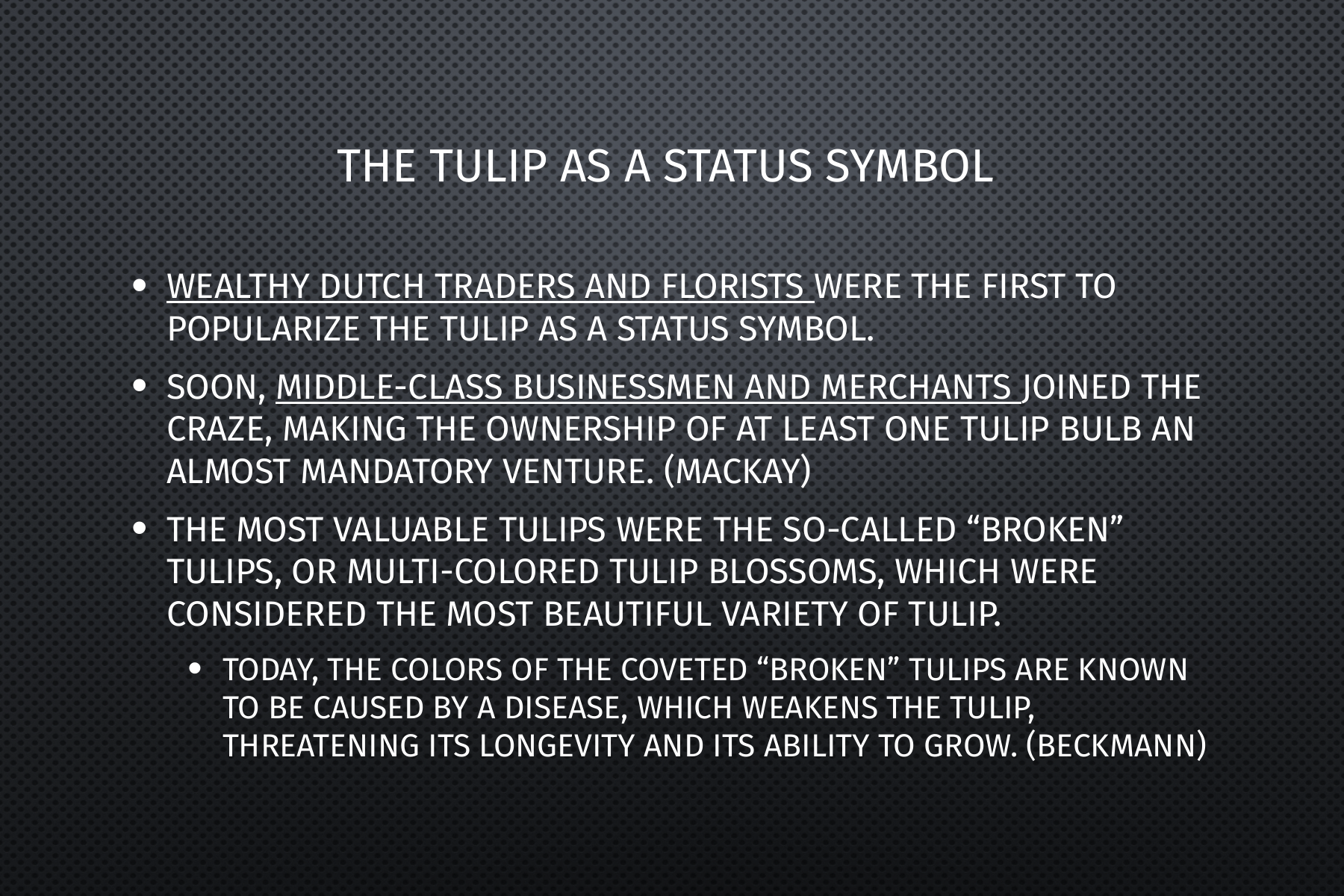

# The Tulip as a Status Symbol
Wealthy Dutch traders and florists were the first to popularize the tulip as a status symbol.
Soon, middle-class businessmen and merchants joined the craze, making the ownership of at least one tulip bulb an almost mandatory venture. (Mackay)
The most valuable tulips were the so-called “Broken” tulips, or multi-colored tulip blossoms, which were considered the most beautiful variety of tulip.
Today, the colors of the coveted “Broken” tulips are known to be caused by a disease, which weakens the tulip, threatening its longevity and its ability to grow. (Beckmann)